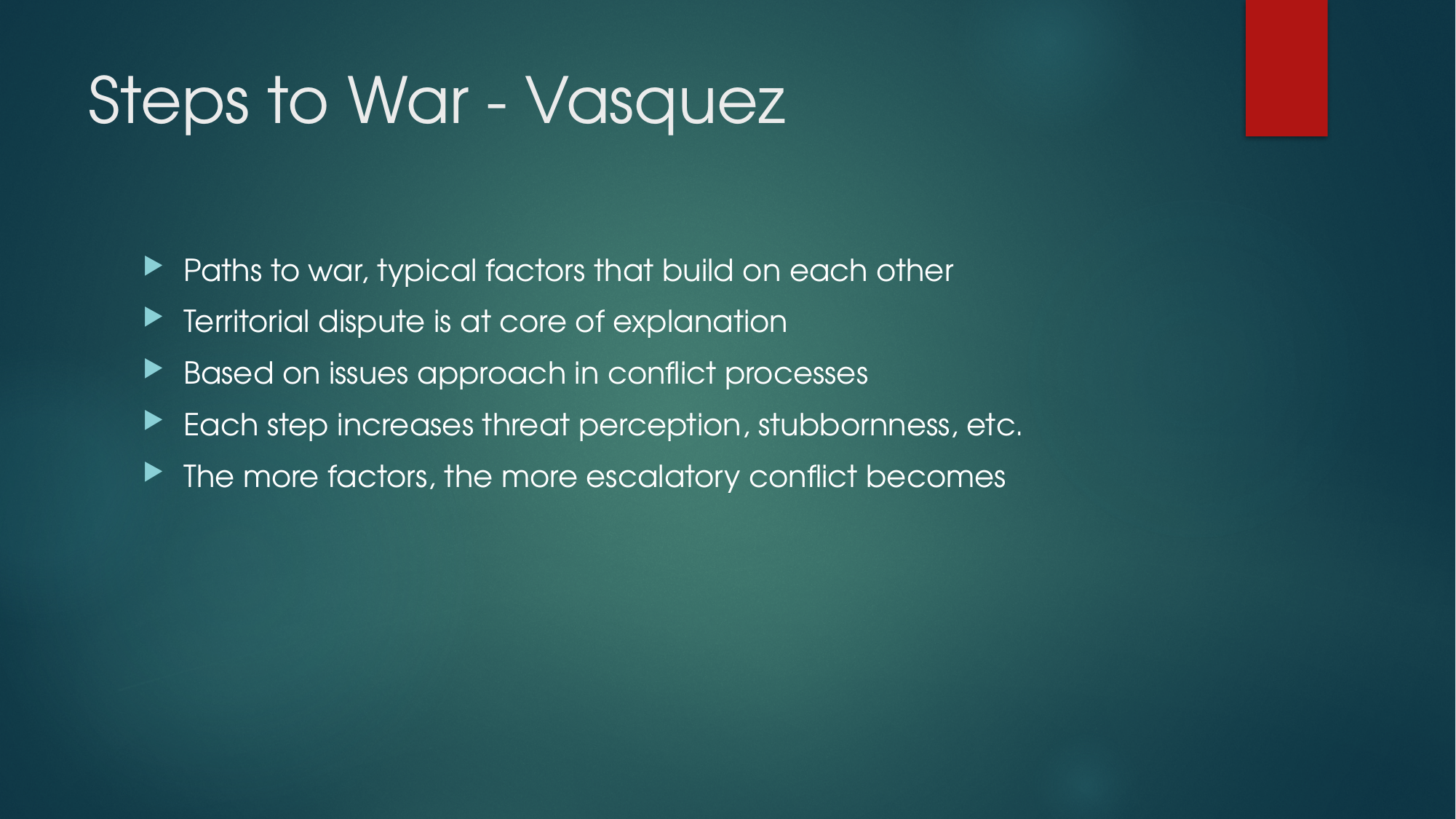

# Steps to War - Vasquez
Paths to war, typical factors that build on each other
Territorial dispute is at core of explanation
Based on issues approach in conflict processes
Each step increases threat perception, stubbornness, etc.
The more factors, the more escalatory conflict becomes